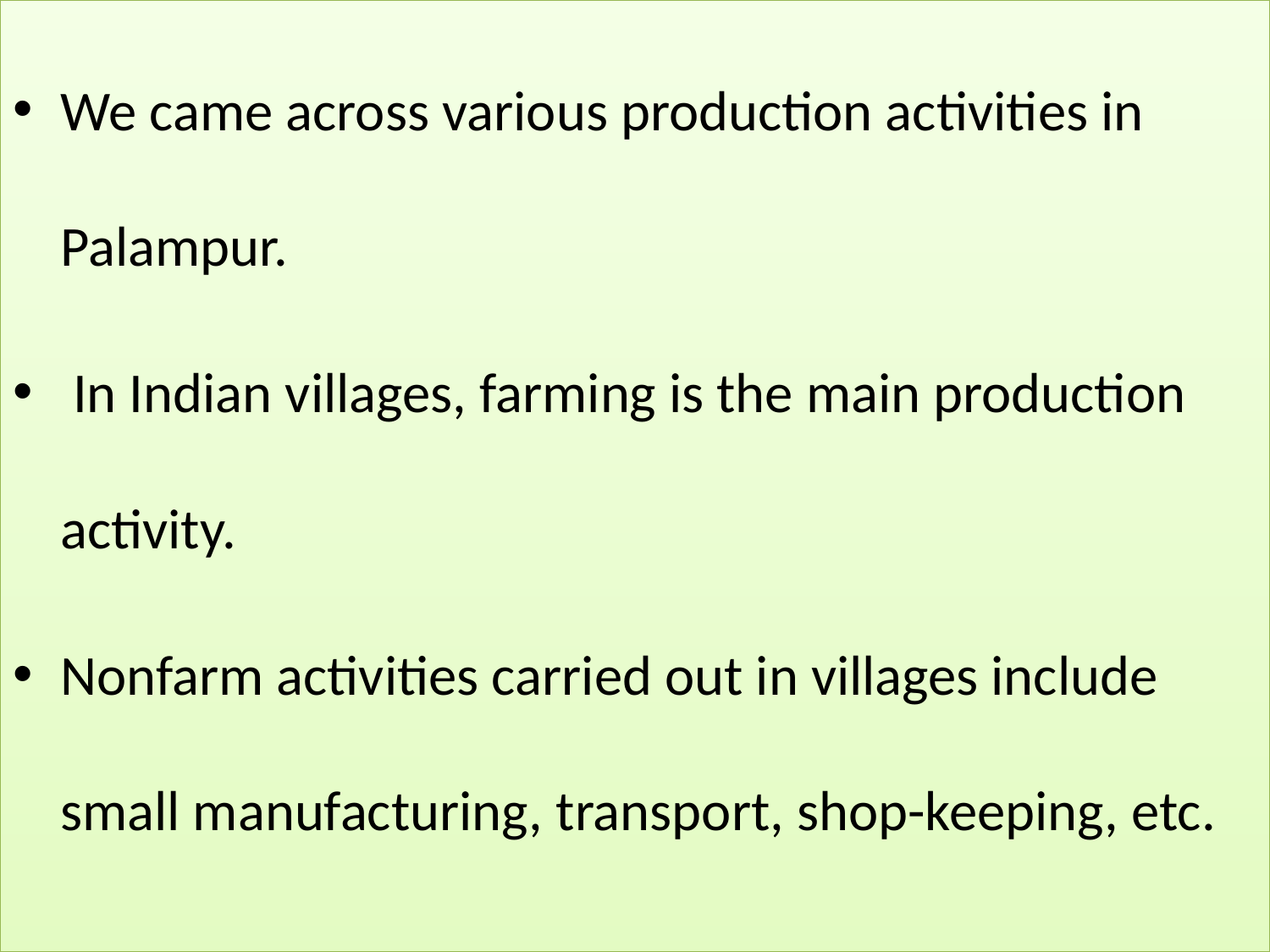

We came across various production activities in Palampur.
 In Indian villages, farming is the main production activity.
Nonfarm activities carried out in villages include small manufacturing, transport, shop-keeping, etc.